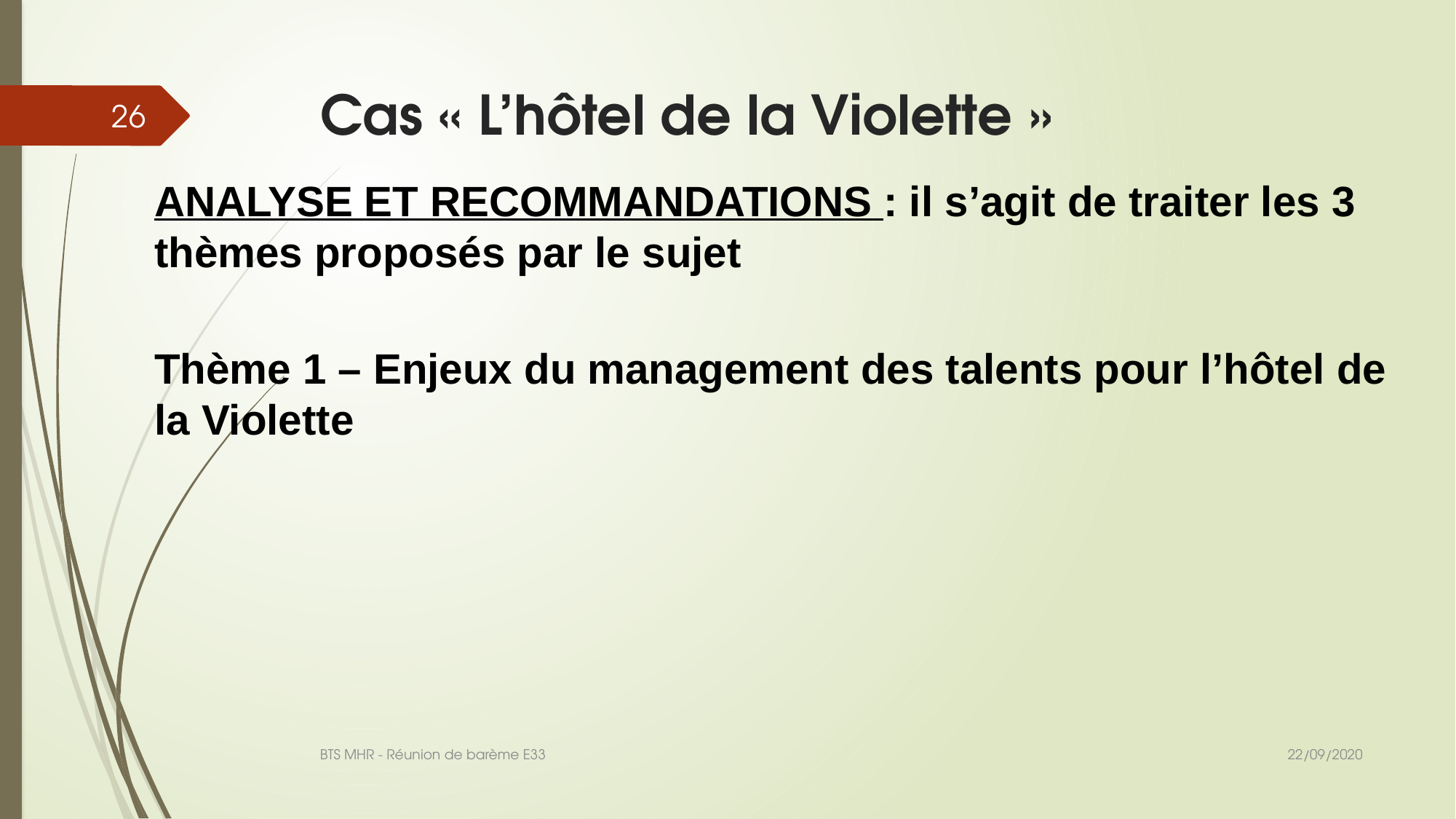

# Cas « L’hôtel de la Violette »
26
Analyse et Recommandations : il s’agit de traiter les 3 thèmes proposés par le sujet

Thème 1 – Enjeux du management des talents pour l’hôtel de la Violette

22/09/2020
BTS MHR - Réunion de barème E33